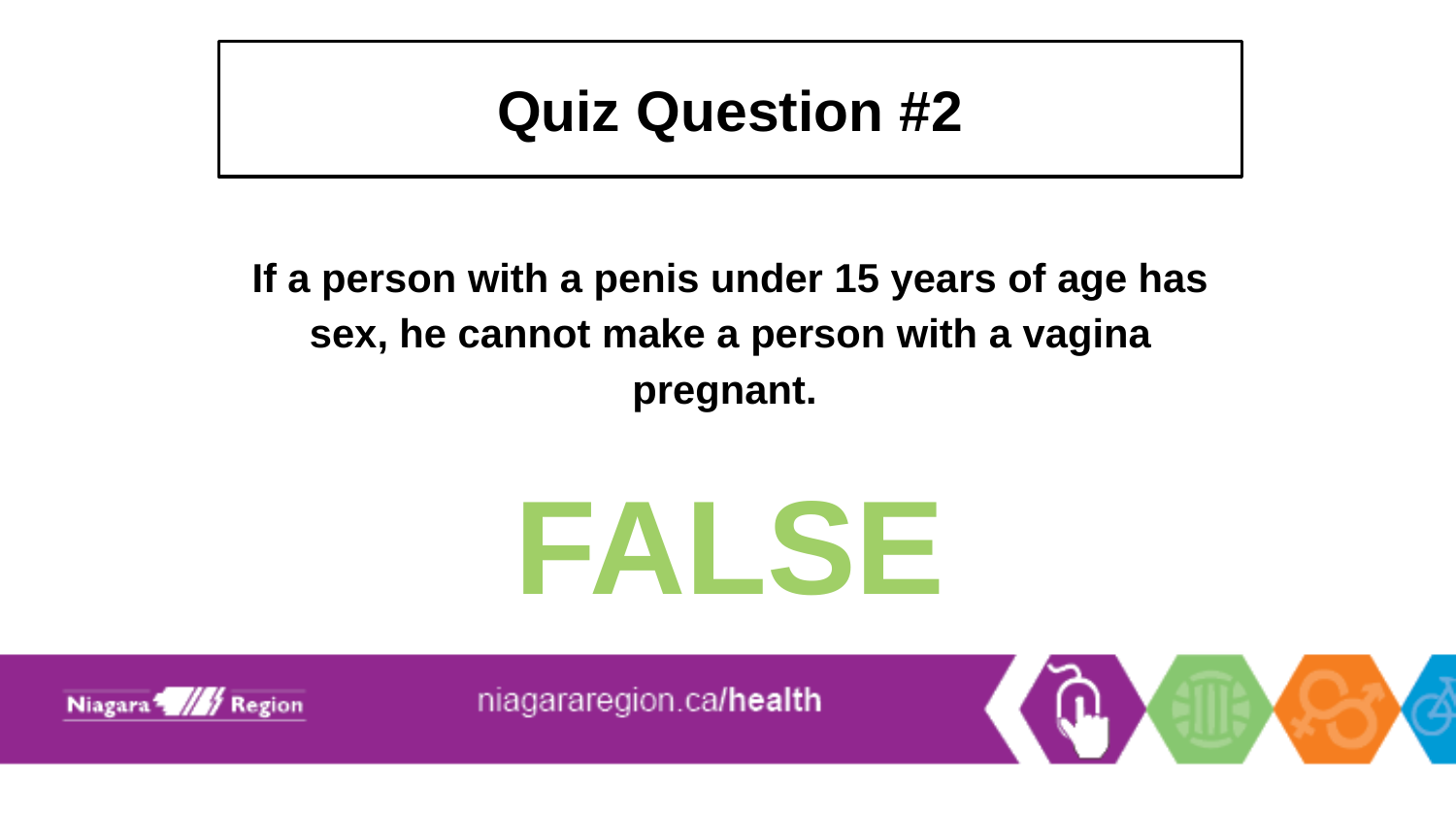

# Quiz Question #2
If a person with a penis under 15 years of age has sex, he cannot make a person with a vagina pregnant.
FALSE